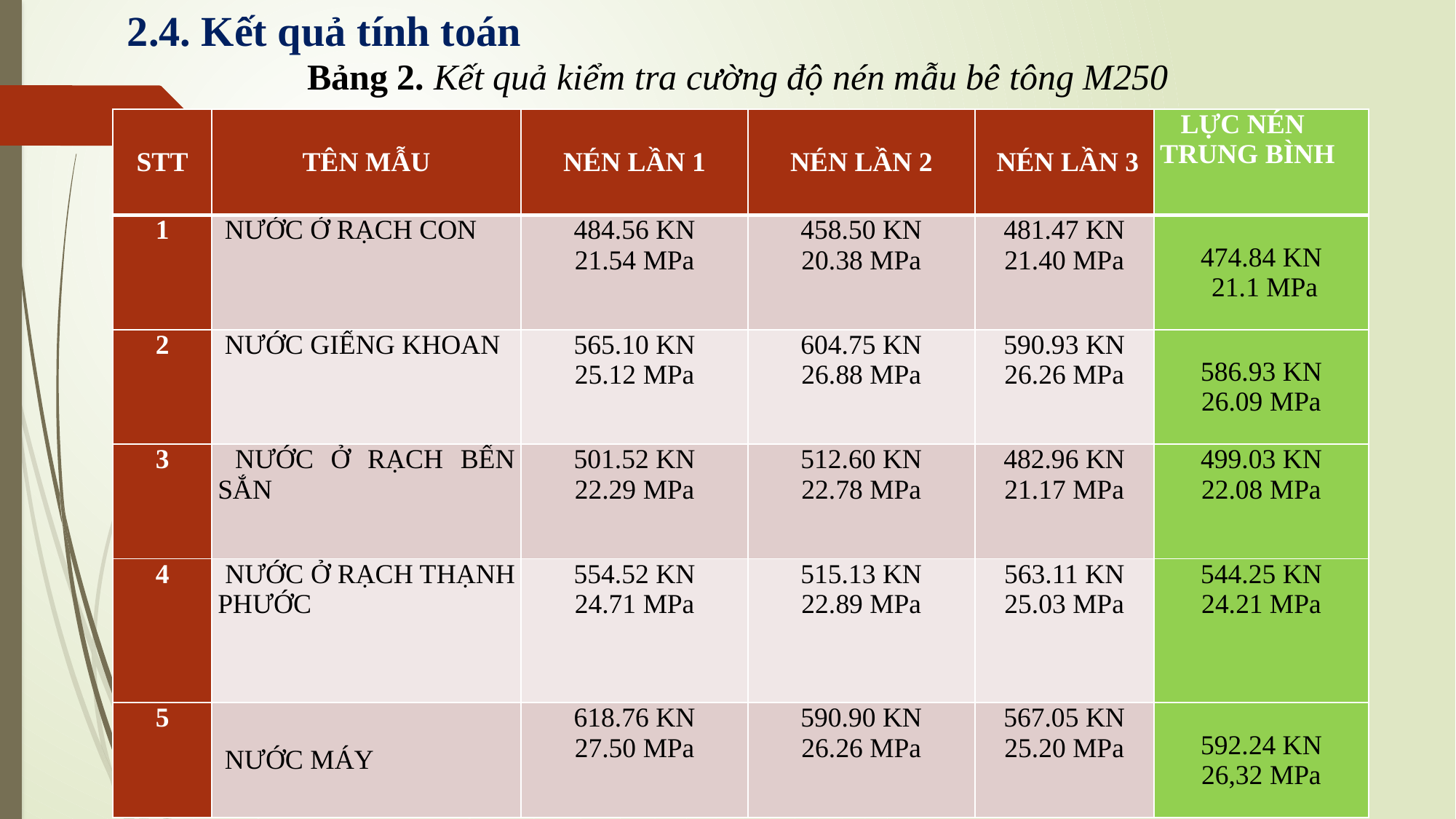

2.4. Kết quả tính toán
Bảng 2. Kết quả kiểm tra cường độ nén mẫu bê tông M250
| STT | TÊN MẪU | NÉN LẦN 1 | NÉN LẦN 2 | NÉN LẦN 3 | LỰC NÉN TRUNG BÌNH |
| --- | --- | --- | --- | --- | --- |
| 1 | NƯỚC Ở RẠCH CON | 484.56 KN 21.54 MPa | 458.50 KN 20.38 MPa | 481.47 KN 21.40 MPa | 474.84 KN  21.1 MPa |
| 2 | NƯỚC GIẾNG KHOAN | 565.10 KN 25.12 MPa | 604.75 KN 26.88 MPa | 590.93 KN 26.26 MPa | 586.93 KN 26.09 MPa |
| 3 | NƯỚC Ở RẠCH BẾN SẮN | 501.52 KN 22.29 MPa | 512.60 KN 22.78 MPa | 482.96 KN 21.17 MPa | 499.03 KN 22.08 MPa |
| 4 | NƯỚC Ở RẠCH THẠNH PHƯỚC | 554.52 KN 24.71 MPa | 515.13 KN 22.89 MPa | 563.11 KN 25.03 MPa | 544.25 KN 24.21 MPa |
| 5 | NƯỚC MÁY | 618.76 KN 27.50 MPa | 590.90 KN 26.26 MPa | 567.05 KN 25.20 MPa | 592.24 KN 26,32 MPa |